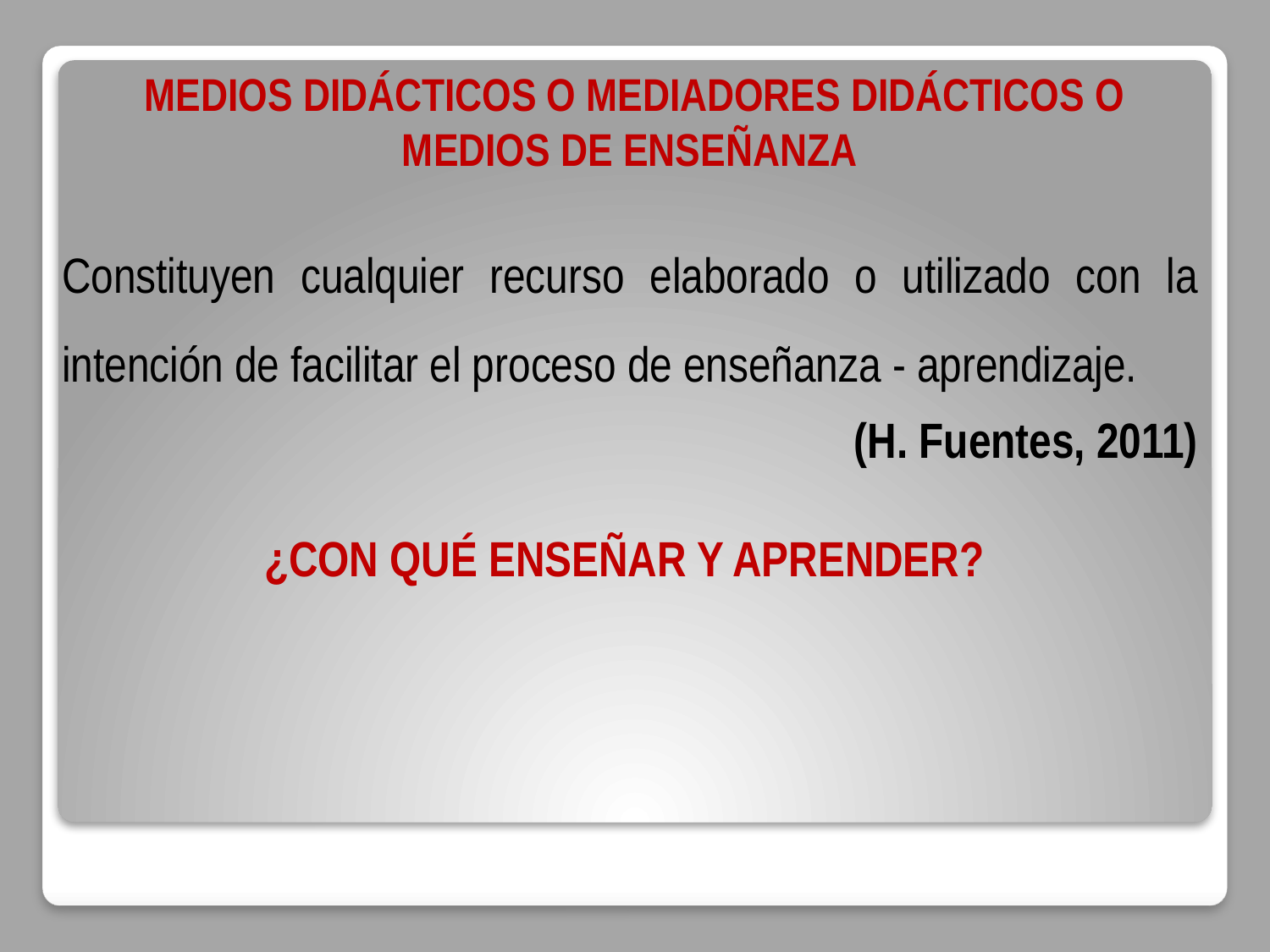

MEDIOS DIDÁCTICOS O MEDIADORES DIDÁCTICOS O MEDIOS DE ENSEÑANZA

Constituyen cualquier recurso elaborado o utilizado con la intención de facilitar el proceso de enseñanza - aprendizaje.

(H. Fuentes, 2011)

¿CON QUÉ ENSEÑAR Y APRENDER?